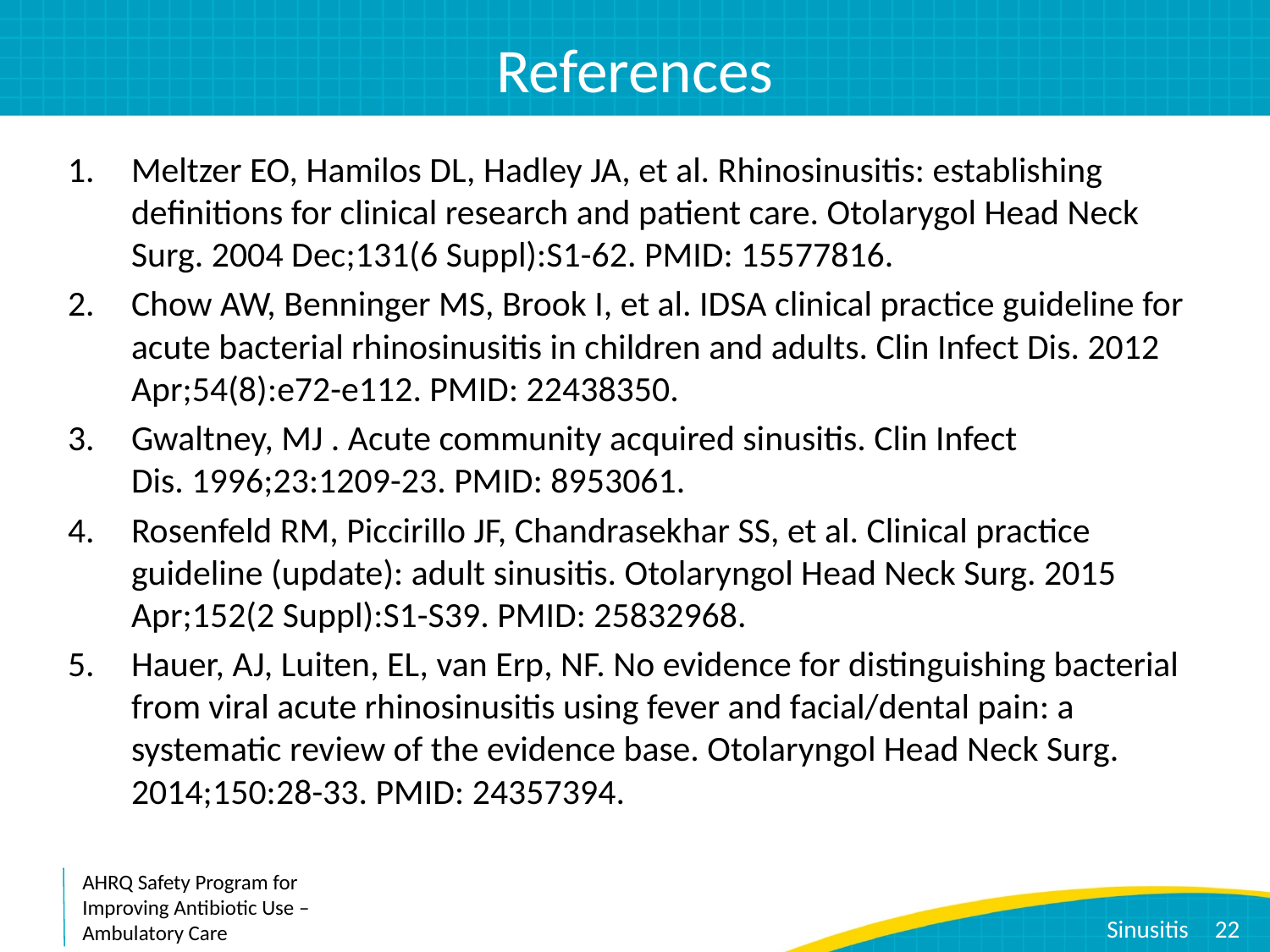

# References
Meltzer EO, Hamilos DL, Hadley JA, et al. Rhinosinusitis: establishing definitions for clinical research and patient care. Otolarygol Head Neck Surg. 2004 Dec;131(6 Suppl):S1-62. PMID: 15577816.
Chow AW, Benninger MS, Brook I, et al. IDSA clinical practice guideline for acute bacterial rhinosinusitis in children and adults. Clin Infect Dis. 2012 Apr;54(8):e72-e112. PMID: 22438350.
Gwaltney, MJ . Acute community acquired sinusitis. Clin Infect Dis. 1996;23:1209-23. PMID: 8953061.
Rosenfeld RM, Piccirillo JF, Chandrasekhar SS, et al. Clinical practice guideline (update): adult sinusitis. Otolaryngol Head Neck Surg. 2015 Apr;152(2 Suppl):S1-S39. PMID: 25832968.
Hauer, AJ, Luiten, EL, van Erp, NF. No evidence for distinguishing bacterial from viral acute rhinosinusitis using fever and facial/dental pain: a systematic review of the evidence base. Otolaryngol Head Neck Surg. 2014;150:28-33. PMID: 24357394.

22